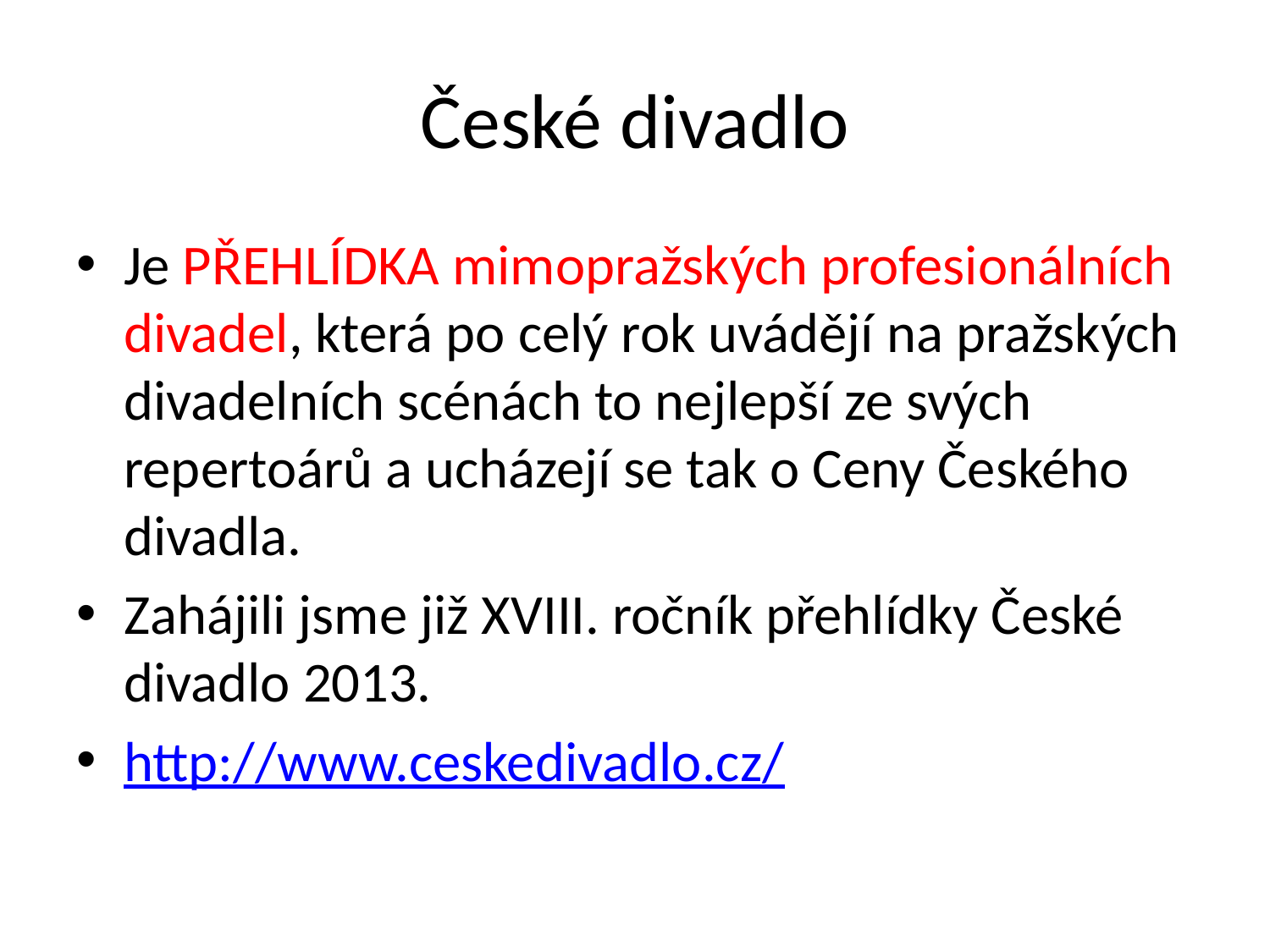

# České divadlo
Je PŘEHLÍDKA mimopražských profesionálních divadel, která po celý rok uvádějí na pražských divadelních scénách to nejlepší ze svých repertoárů a ucházejí se tak o Ceny Českého divadla.
Zahájili jsme již XVIII. ročník přehlídky České divadlo 2013.
http://www.ceskedivadlo.cz/